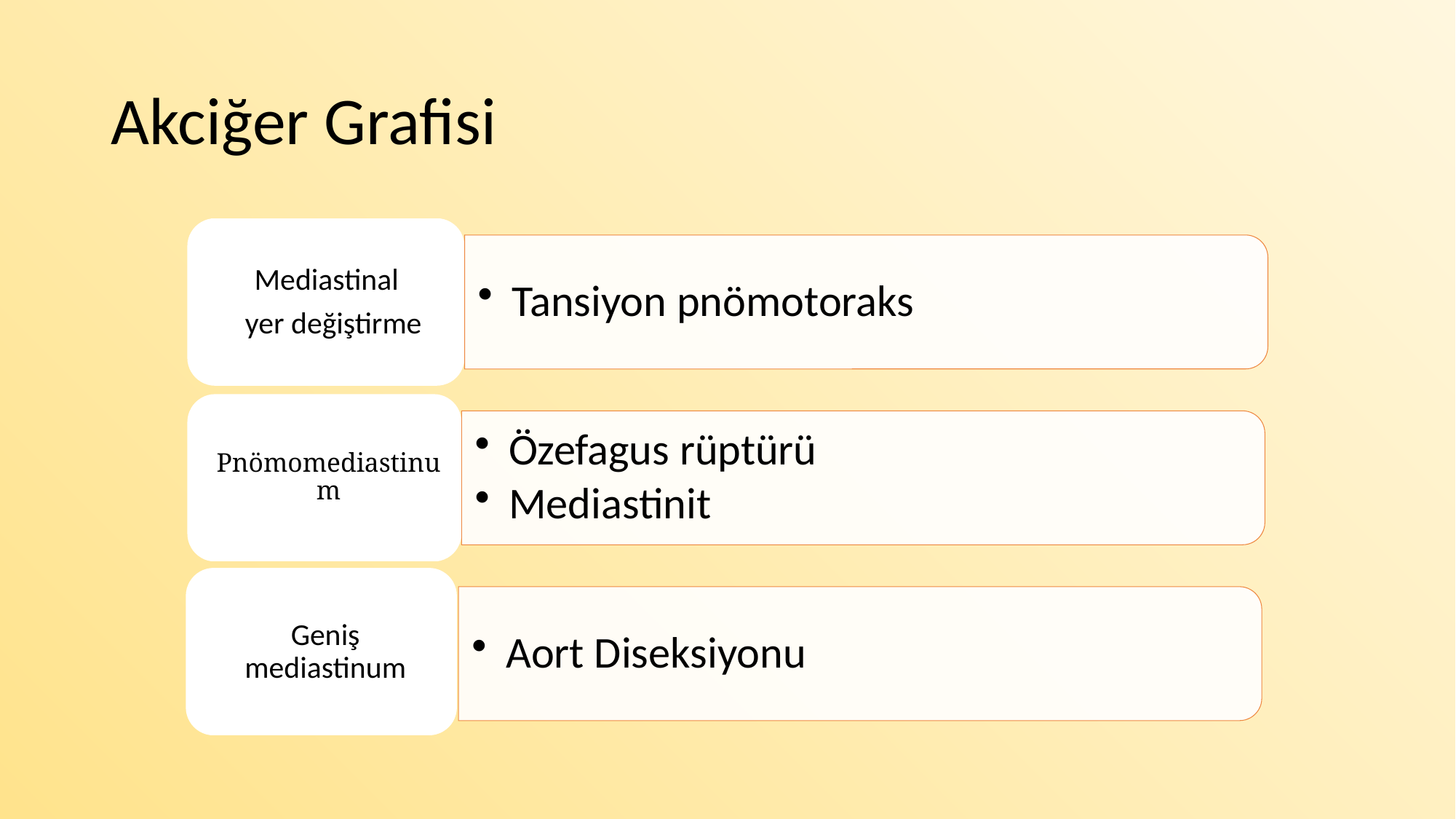

# Akciğer Grafisi
Tansiyon pnömotoraks
Mediastinal
 yer değiştirme
Özefagus rüptürü
Mediastinit
Pnömomediastinum
Aort Diseksiyonu
Geniş mediastinum